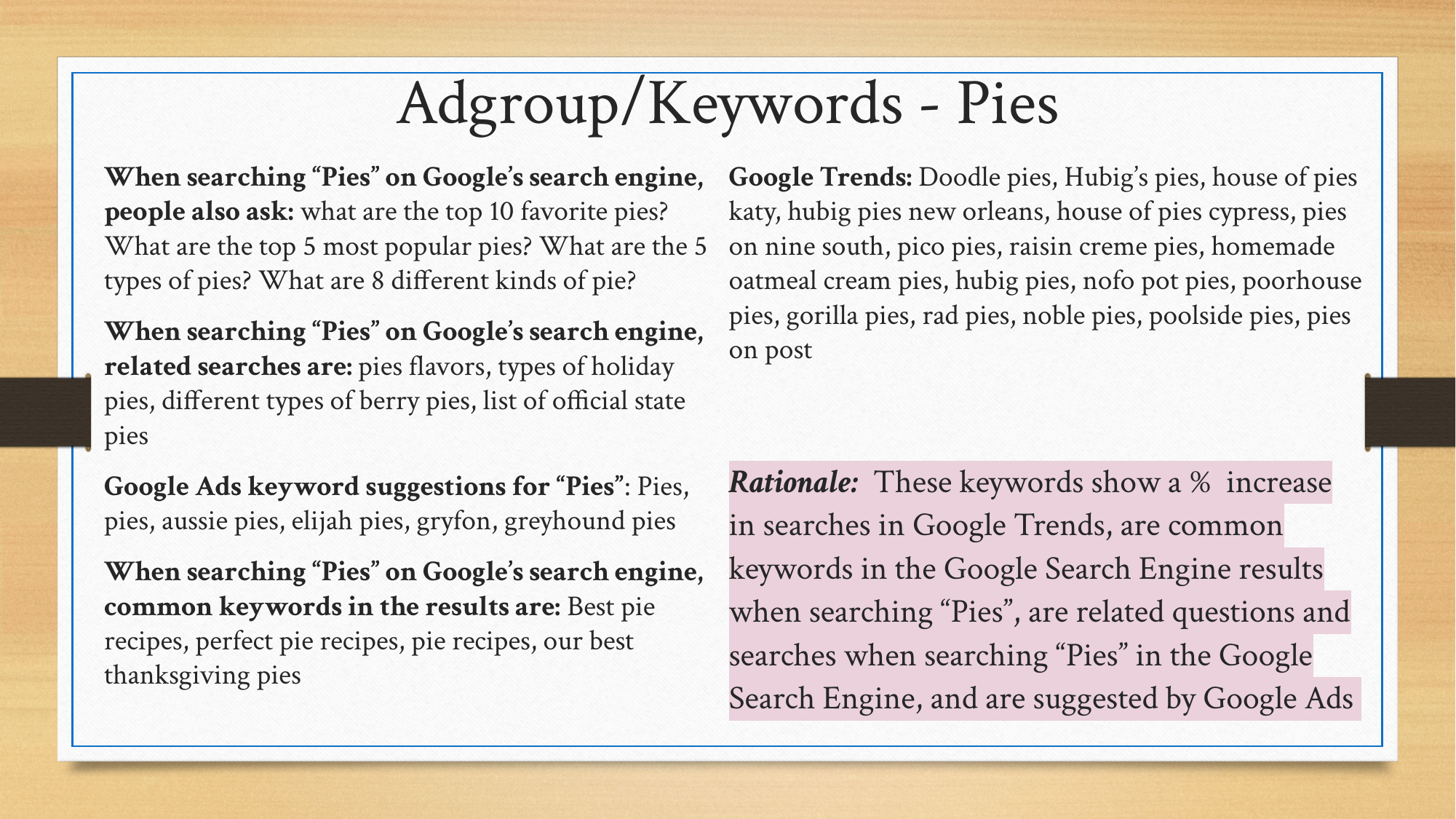

Adgroup/Keywords - Pies
When searching “Pies” on Google’s search engine, people also ask: what are the top 10 favorite pies? What are the top 5 most popular pies? What are the 5 types of pies? What are 8 different kinds of pie?
When searching “Pies” on Google’s search engine, related searches are: pies flavors, types of holiday pies, different types of berry pies, list of official state pies
Google Ads keyword suggestions for “Pies”: Pies, pies, aussie pies, elijah pies, gryfon, greyhound pies
When searching “Pies” on Google’s search engine, common keywords in the results are: Best pie recipes, perfect pie recipes, pie recipes, our best thanksgiving pies
Google Trends: Doodle pies, Hubig’s pies, house of pies katy, hubig pies new orleans, house of pies cypress, pies on nine south, pico pies, raisin creme pies, homemade oatmeal cream pies, hubig pies, nofo pot pies, poorhouse pies, gorilla pies, rad pies, noble pies, poolside pies, pies on post

Rationale:  These keywords show a %  increase in searches in Google Trends, are common keywords in the Google Search Engine results when searching “Pies”, are related questions and searches when searching “Pies” in the Google Search Engine, and are suggested by Google Ads